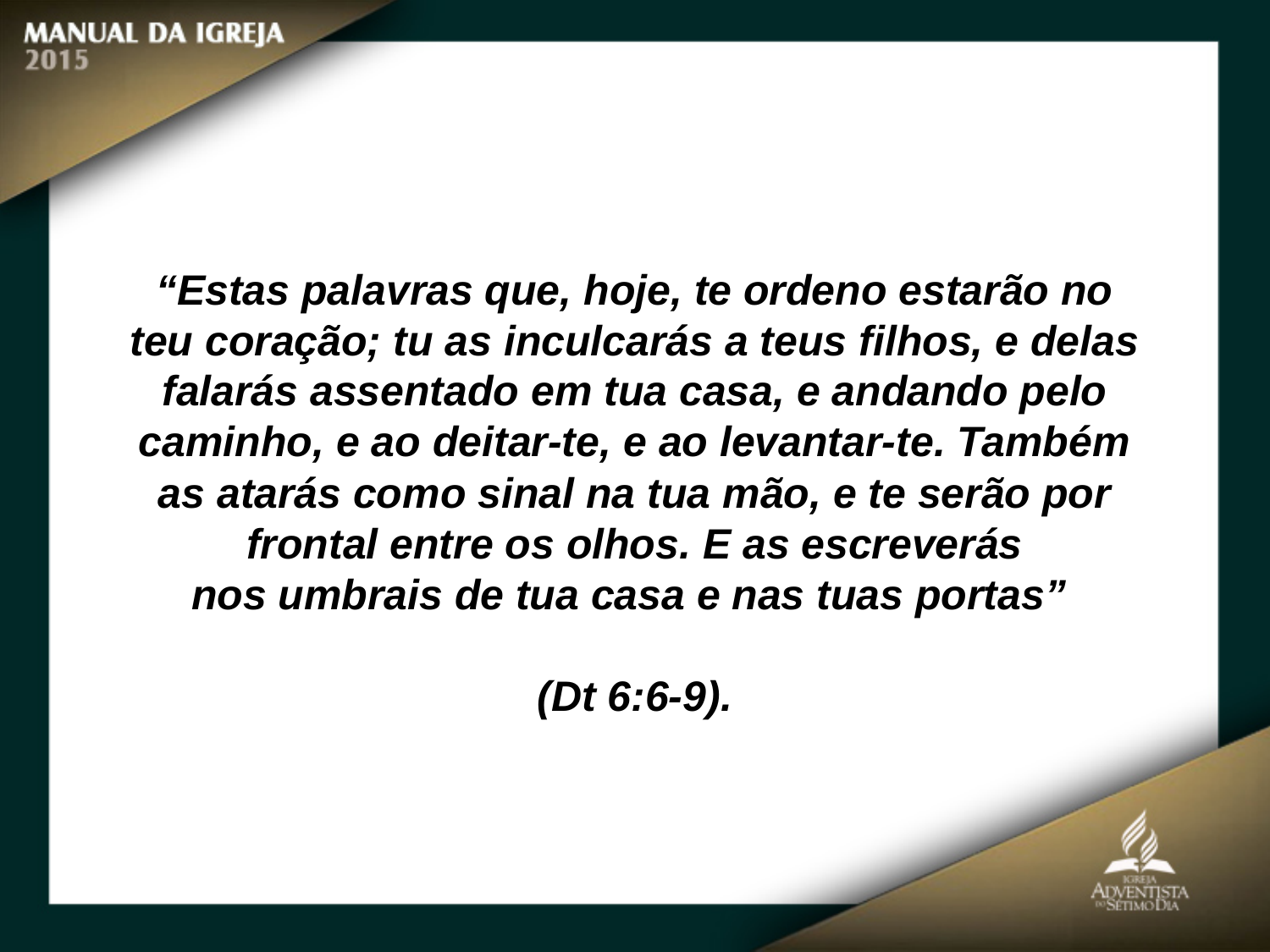

“Estas palavras que, hoje, te ordeno estarão no teu coração; tu as inculcarás a teus filhos, e delas falarás assentado em tua casa, e andando pelo caminho, e ao deitar-te, e ao levantar-te. Também as atarás como sinal na tua mão, e te serão por frontal entre os olhos. E as escreverás
nos umbrais de tua casa e nas tuas portas”

(Dt 6:6-9).